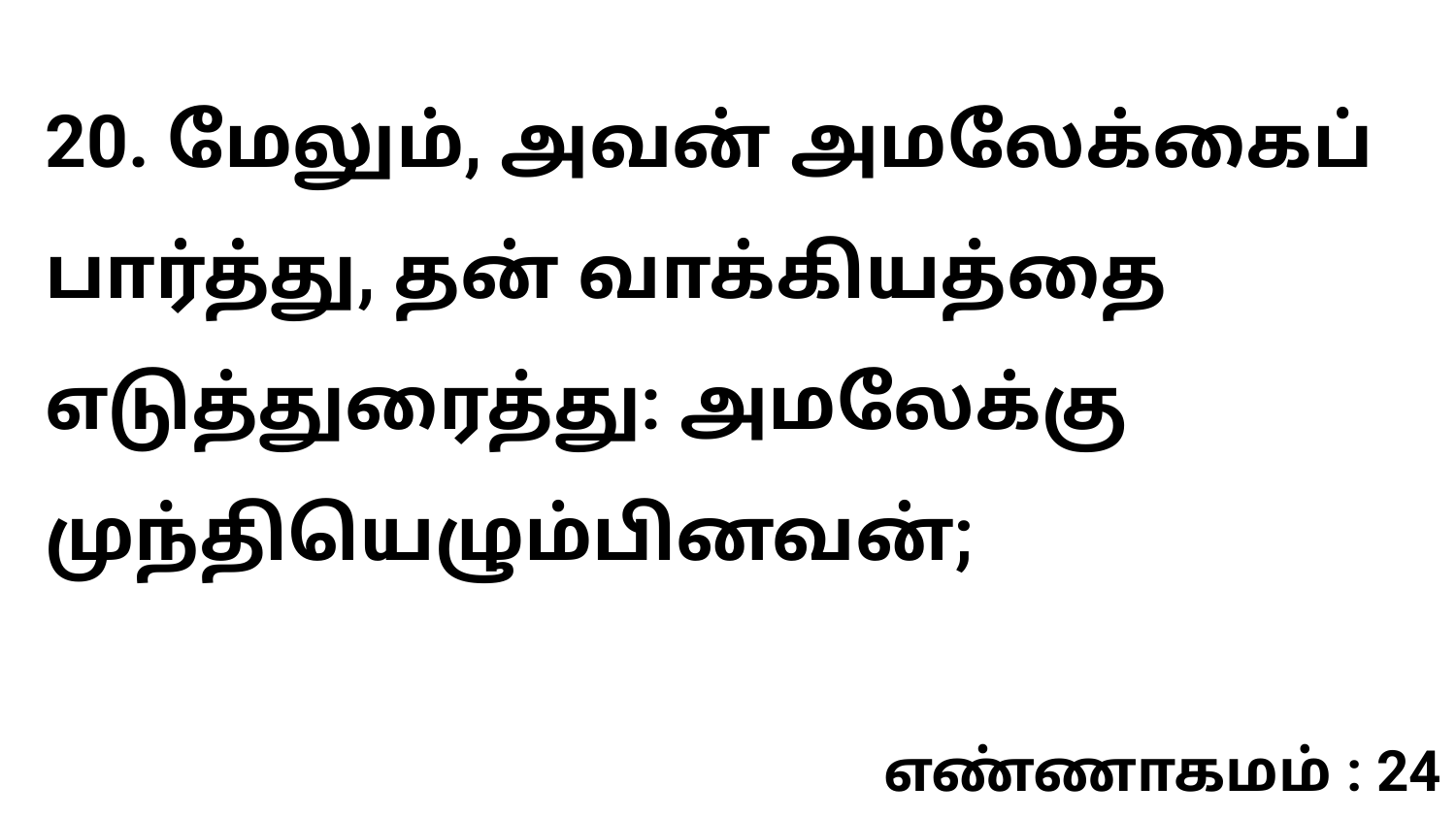

20. மேலும், அவன் அமலேக்கைப் பார்த்து, தன் வாக்கியத்தை எடுத்துரைத்து: அமலேக்கு முந்தியெழும்பினவன்;
எண்ணாகமம் : 24